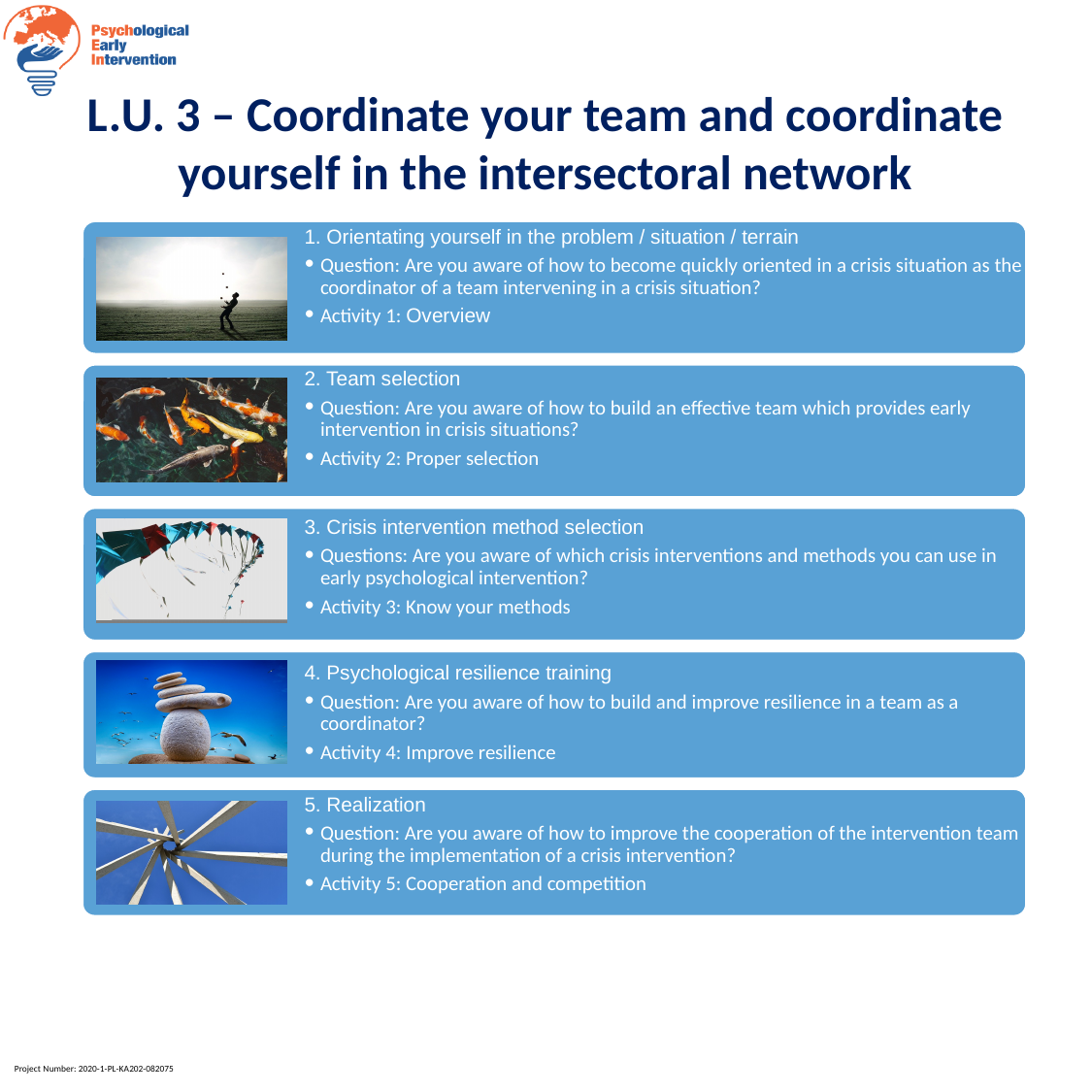

L.U. 3 – Coordinate your team and coordinate yourself in the intersectoral network

1. Orientating yourself in the problem / situation / terrain
Question: Are you aware of how to become quickly oriented in a crisis situation as the coordinator of a team intervening in a crisis situation?
Activity 1: Overview

2. Team selection
Question: Are you aware of how to build an effective team which provides early intervention in crisis situations?
Activity 2: Proper selection

3. Crisis intervention method selection
Questions: Are you aware of which crisis interventions and methods you can use in early psychological intervention?
Activity 3: Know your methods

4. Psychological resilience training
Question: Are you aware of how to build and improve resilience in a team as a coordinator?
Activity 4: Improve resilience

5. Realization
Question: Are you aware of how to improve the cooperation of the intervention team during the implementation of a crisis intervention?
Activity 5: Cooperation and competition